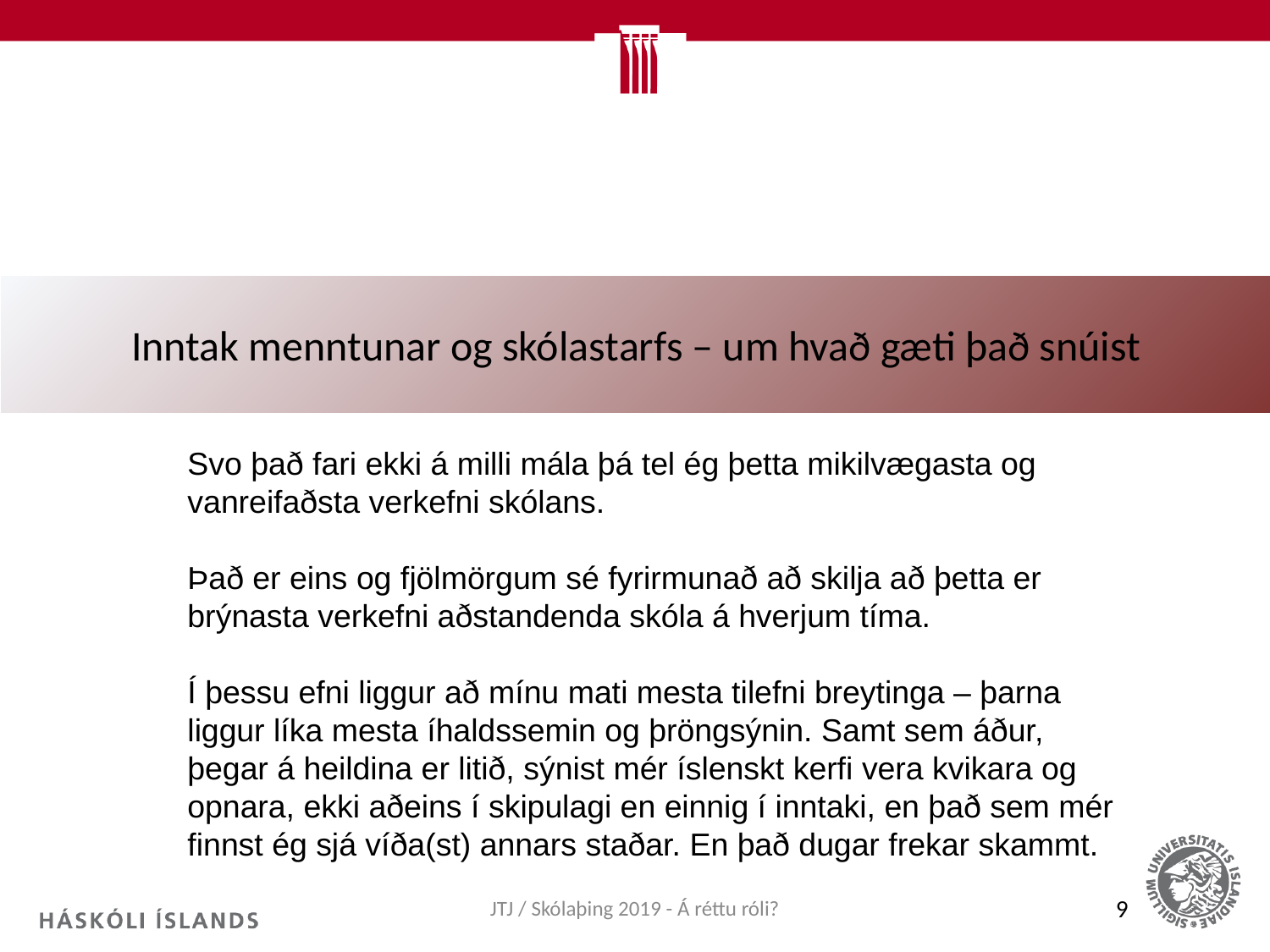

# Inntak menntunar og skólastarfs – um hvað gæti það snúist
Svo það fari ekki á milli mála þá tel ég þetta mikilvægasta og vanreifaðsta verkefni skólans.

Það er eins og fjölmörgum sé fyrirmunað að skilja að þetta er brýnasta verkefni aðstandenda skóla á hverjum tíma.

Í þessu efni liggur að mínu mati mesta tilefni breytinga – þarna liggur líka mesta íhaldssemin og þröngsýnin. Samt sem áður, þegar á heildina er litið, sýnist mér íslenskt kerfi vera kvikara og opnara, ekki aðeins í skipulagi en einnig í inntaki, en það sem mér finnst ég sjá víða(st) annars staðar. En það dugar frekar skammt.
JTJ / Skólaþing 2019 - Á réttu róli?
9